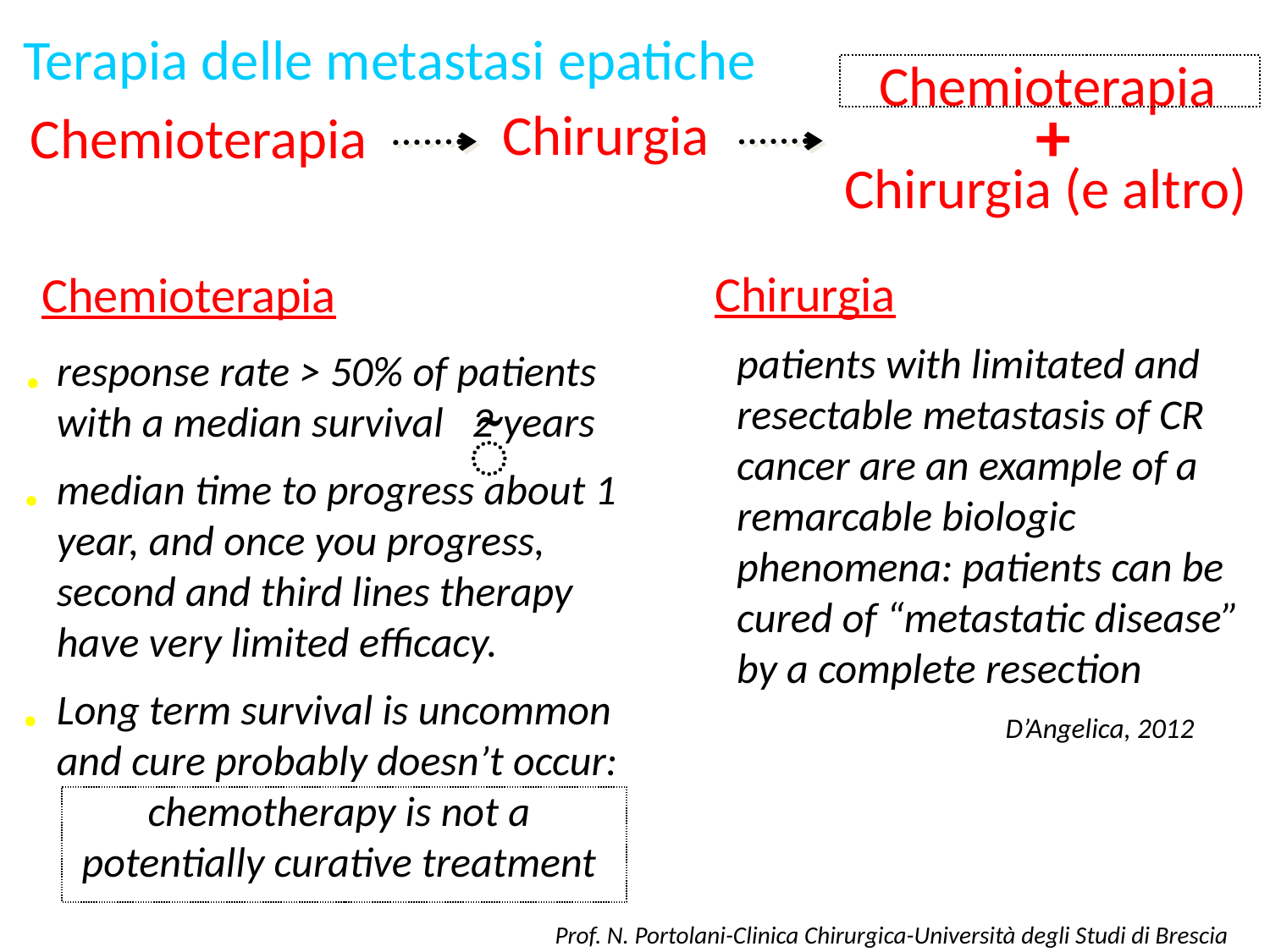

Terapia delle metastasi epatiche
Chemioterapia

+
Chemioterapia

Chirurgia
Chirurgia (e altro)
Chemioterapia
Chirurgia
patients with limitated and resectable metastasis of CR cancer are an example of a remarcable biologic phenomena: patients can be cured of “metastatic disease” by a complete resection
response rate > 50% of patients with a median survival   2 years

median time to progress about 1 year, and once you progress, second and third lines therapy have very limited efficacy.

Long term survival is uncommon and cure probably doesn’t occur:
chemotherapy is not a potentially curative treatment

̃

D’Angelica, 2012

Prof. N. Portolani-Clinica Chirurgica-Università degli Studi di Brescia